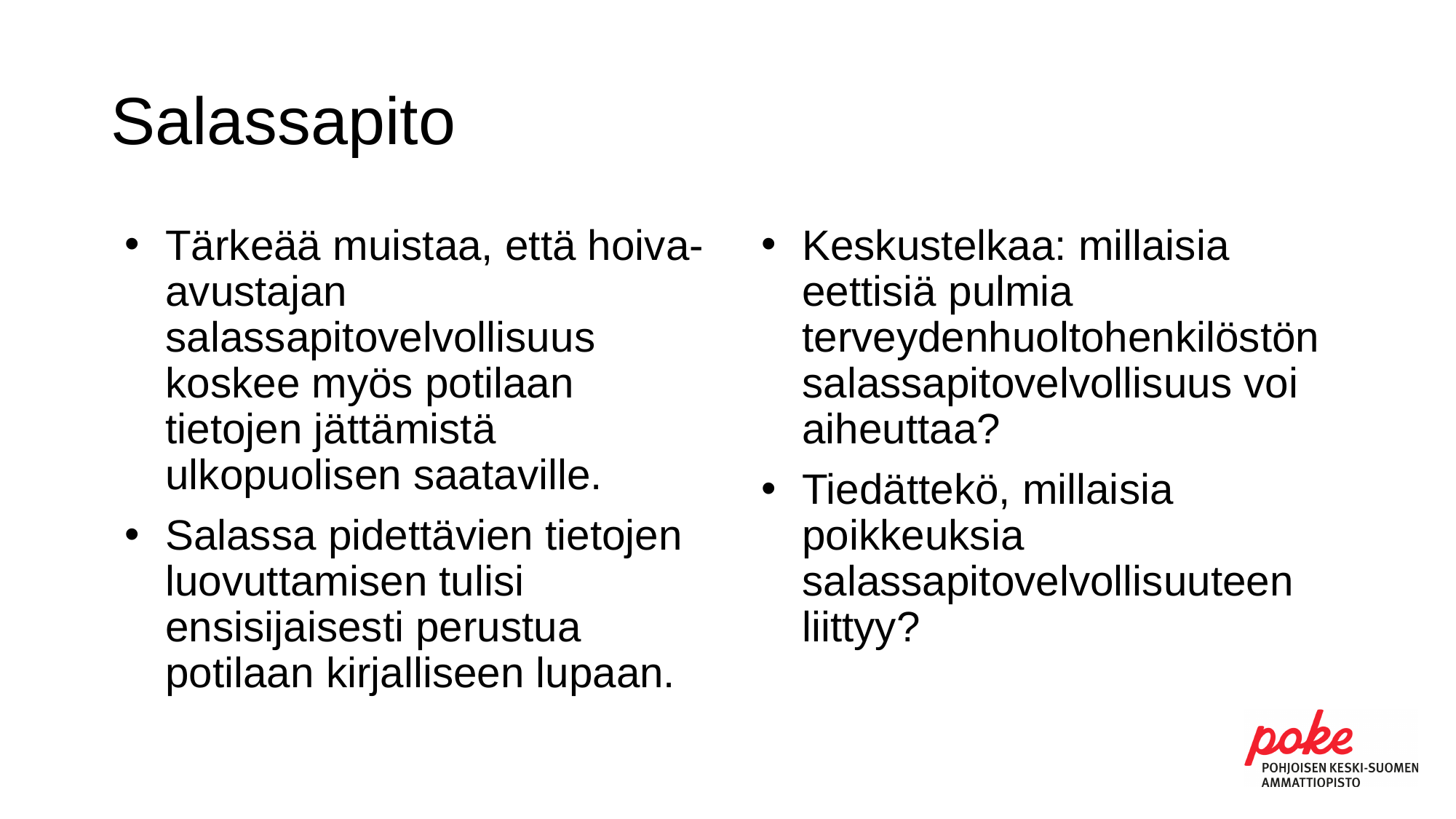

# Salassapito
Tärkeää muistaa, että hoiva-avustajan salassapitovelvollisuus koskee myös potilaan tietojen jättämistä ulkopuolisen saataville.
Salassa pidettävien tietojen luovuttamisen tulisi ensisijaisesti perustua potilaan kirjalliseen lupaan.

Keskustelkaa: millaisia eettisiä pulmia terveydenhuoltohenkilöstön salassapitovelvollisuus voi aiheuttaa?
Tiedättekö, millaisia poikkeuksia salassapitovelvollisuuteen liittyy?